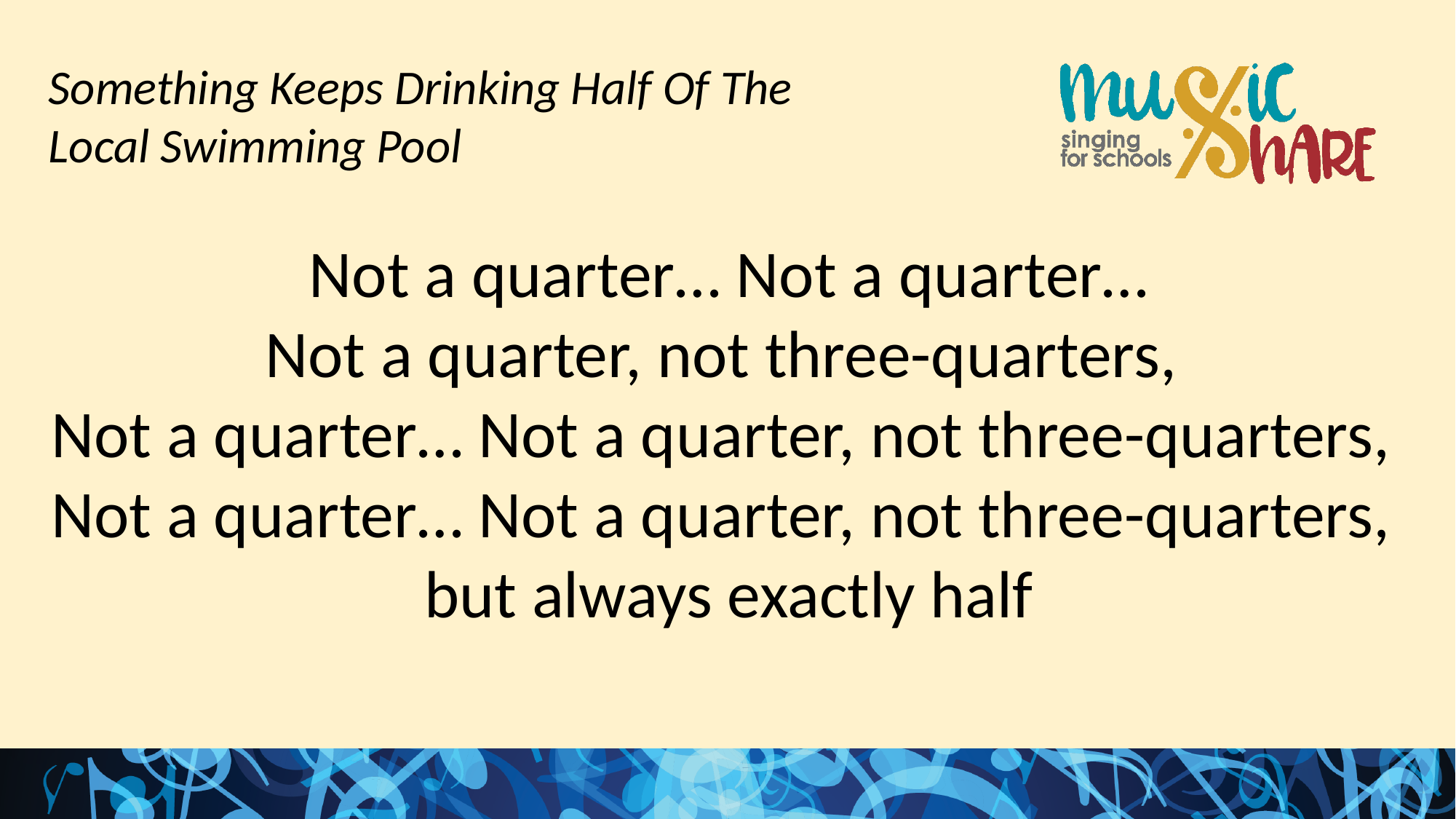

Something Keeps Drinking Half Of The
Local Swimming Pool

Not a quarter… Not a quarter…
Not a quarter, not three-quarters,
Not a quarter… Not a quarter, not three-quarters,
Not a quarter… Not a quarter, not three-quarters,
but always exactly half